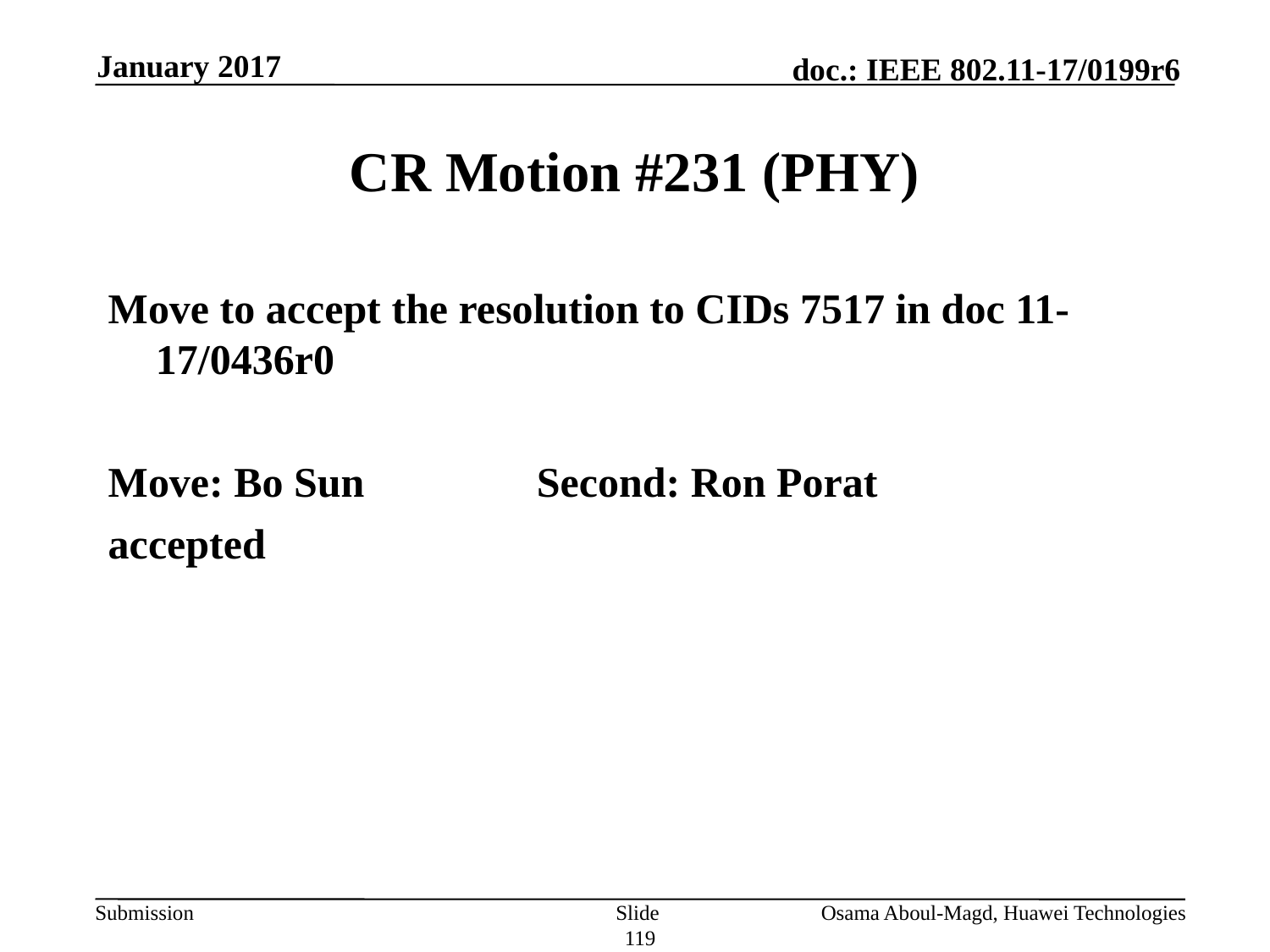

January 2017
# CR Motion #231 (PHY)
Move to accept the resolution to CIDs 7517 in doc 11-17/0436r0

Move: Bo Sun		Second: Ron Porat
accepted
Slide 119
Osama Aboul-Magd, Huawei Technologies